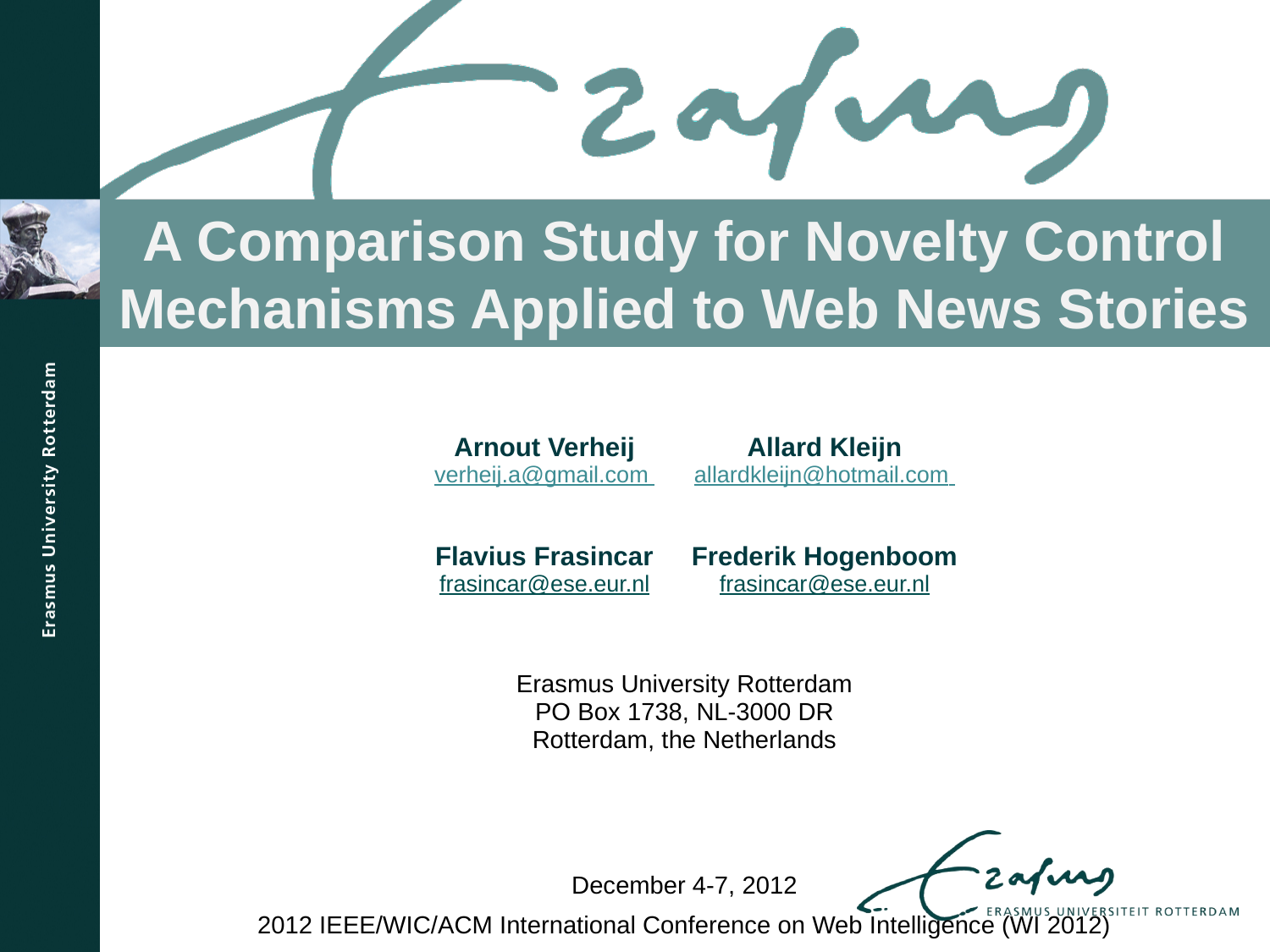

# A Comparison Study for Novelty Control Mechanisms Applied to Web News Stories
| Arnout Verheij verheij.a@gmail.com | Allard Kleijn allardkleijn@hotmail.com |
| --- | --- |
| Flavius Frasincar frasincar@ese.eur.nl | Frederik Hogenboom frasincar@ese.eur.nl |
| Erasmus University Rotterdam PO Box 1738, NL-3000 DR Rotterdam, the Netherlands |  |
December 4-7, 2012
2012 IEEE/WIC/ACM International Conference on Web Intelligence (WI 2012)